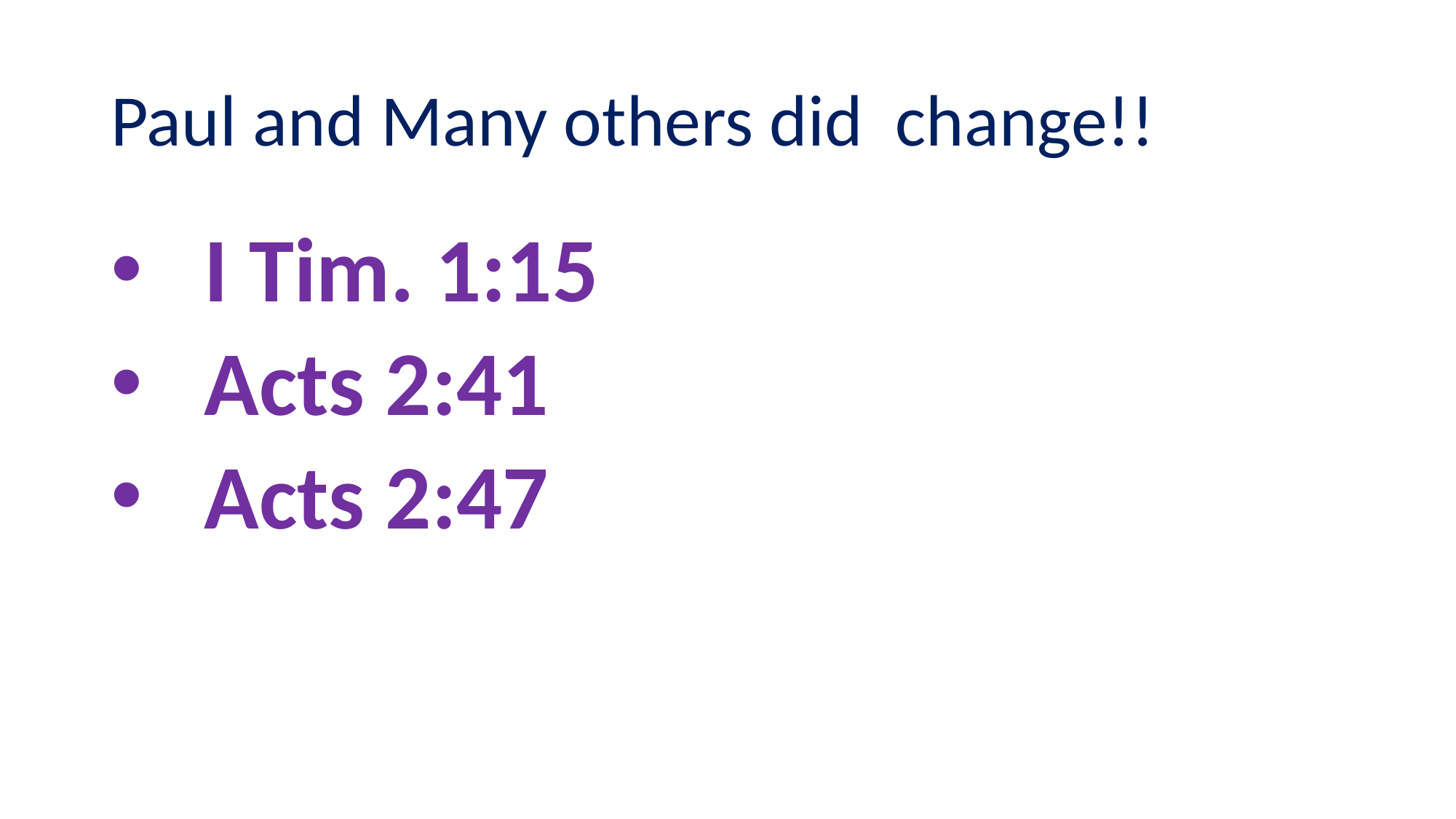

# Paul and Many others did  change!!
   I Tim. 1:15
   Acts 2:41
   Acts 2:47